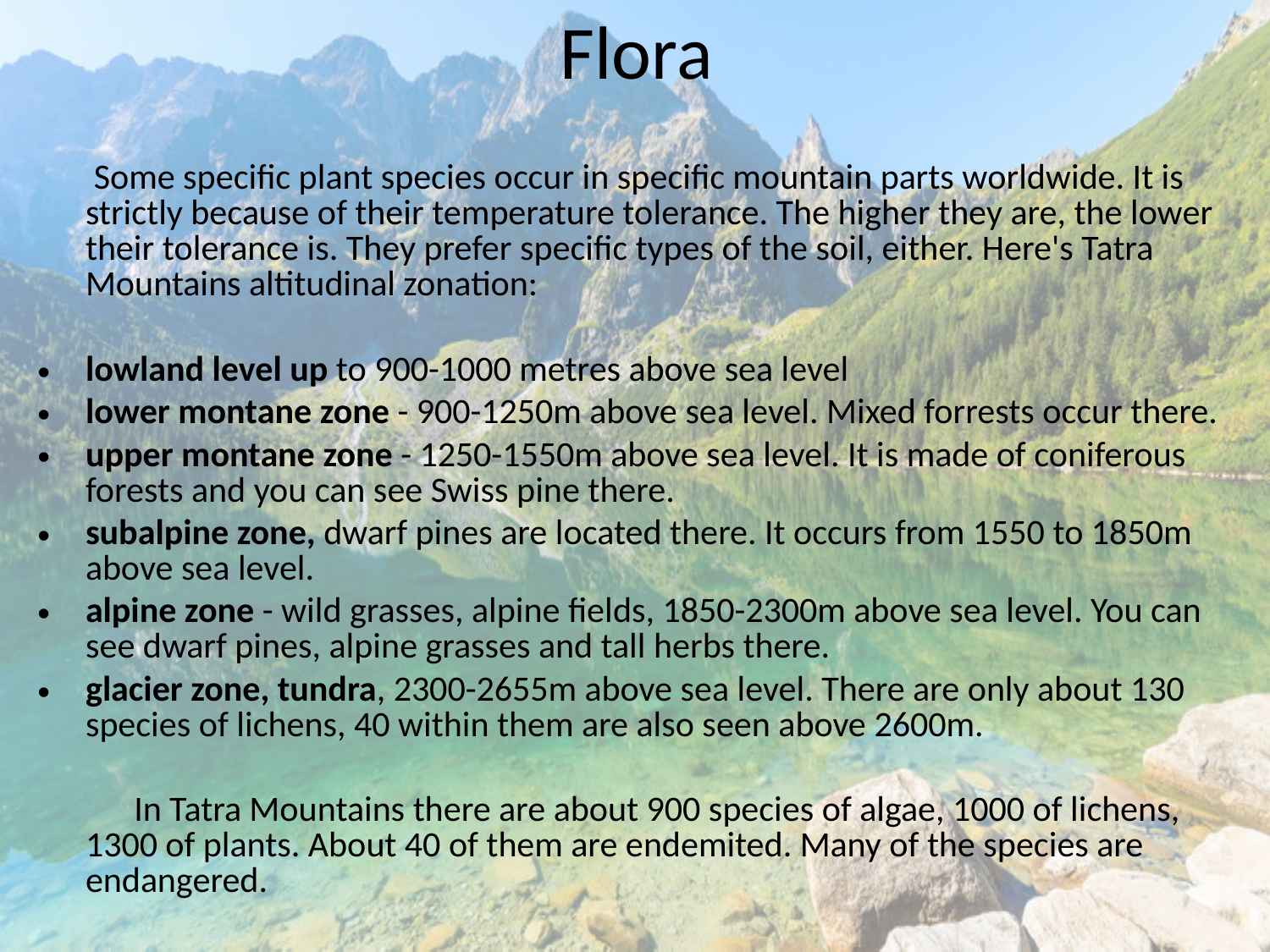

# Flora
       Some specific plant species occur in specific mountain parts worldwide. It is strictly because of their temperature tolerance. The higher they are, the lower their tolerance is. They prefer specific types of the soil, either. Here's Tatra Mountains altitudinal zonation:

lowland level up to 900-1000 metres above sea level
lower montane zone - 900-1250m above sea level. Mixed forrests occur there.
upper montane zone - 1250-1550m above sea level. It is made of coniferous forests and you can see Swiss pine there.
subalpine zone, dwarf pines are located there. It occurs from 1550 to 1850m above sea level.
alpine zone - wild grasses, alpine fields, 1850-2300m above sea level. You can see dwarf pines, alpine grasses and tall herbs there.
glacier zone, tundra, 2300-2655m above sea level. There are only about 130 species of lichens, 40 within them are also seen above 2600m.

            In Tatra Mountains there are about 900 species of algae, 1000 of lichens, 1300 of plants. About 40 of them are endemited. Many of the species are endangered.